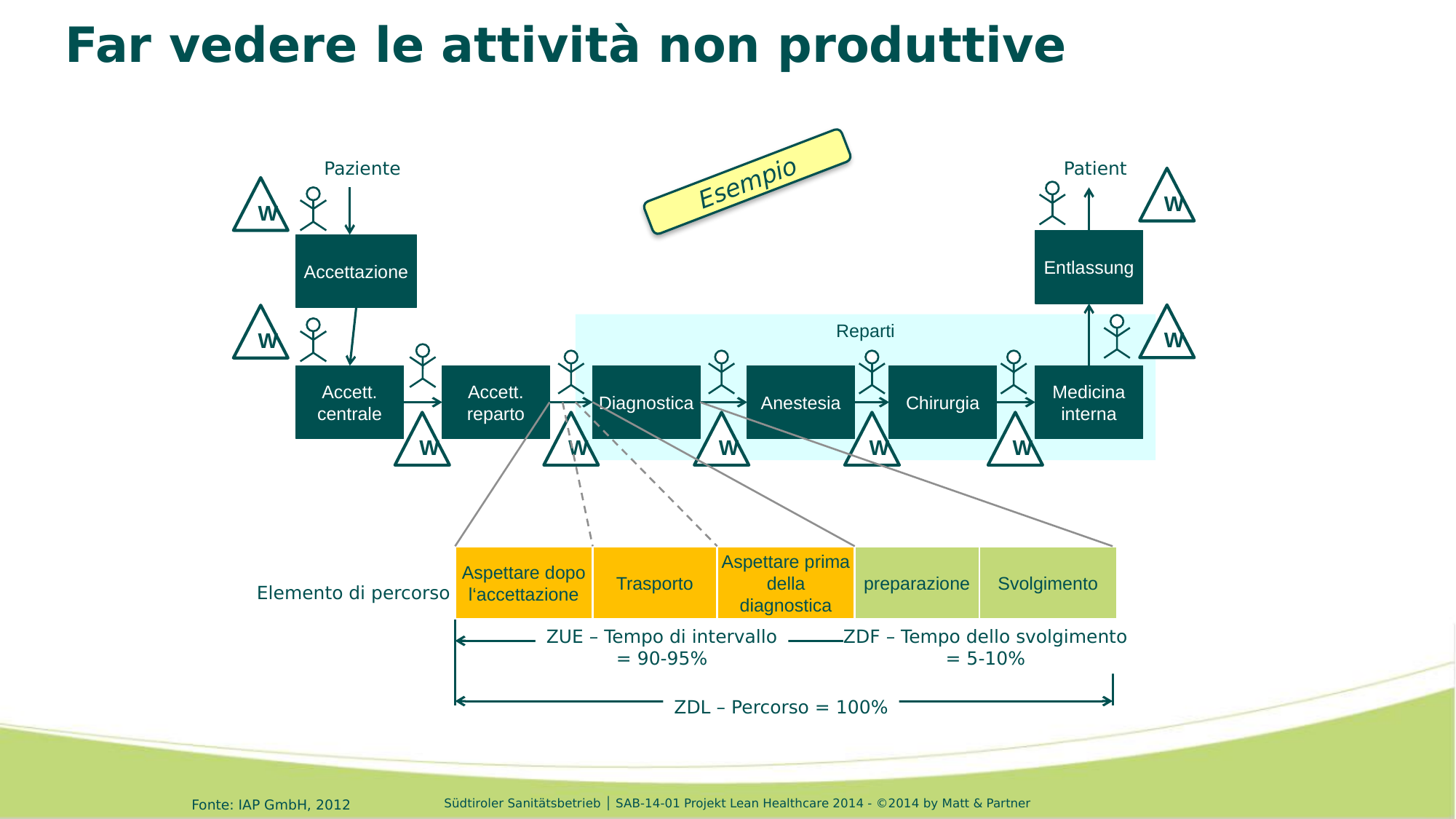

# Far vedere le attività non produttive
Paziente
Patient
Esempio
W
W

Entlassung
Accettazione
W
W
Reparti

Accett. centrale
Accett. reparto
Diagnostica
Anestesia
Chirurgia
Medicina interna
W
W
W
W
W
Aspettare dopo l‘accettazione
Trasporto
Aspettare prima della diagnostica
preparazione
Svolgimento
Elemento di percorso
ZUE – Tempo di intervallo
= 90-95%
ZDF – Tempo dello svolgimento
= 5-10%
ZDL – Percorso = 100%
Fonte: IAP GmbH, 2012